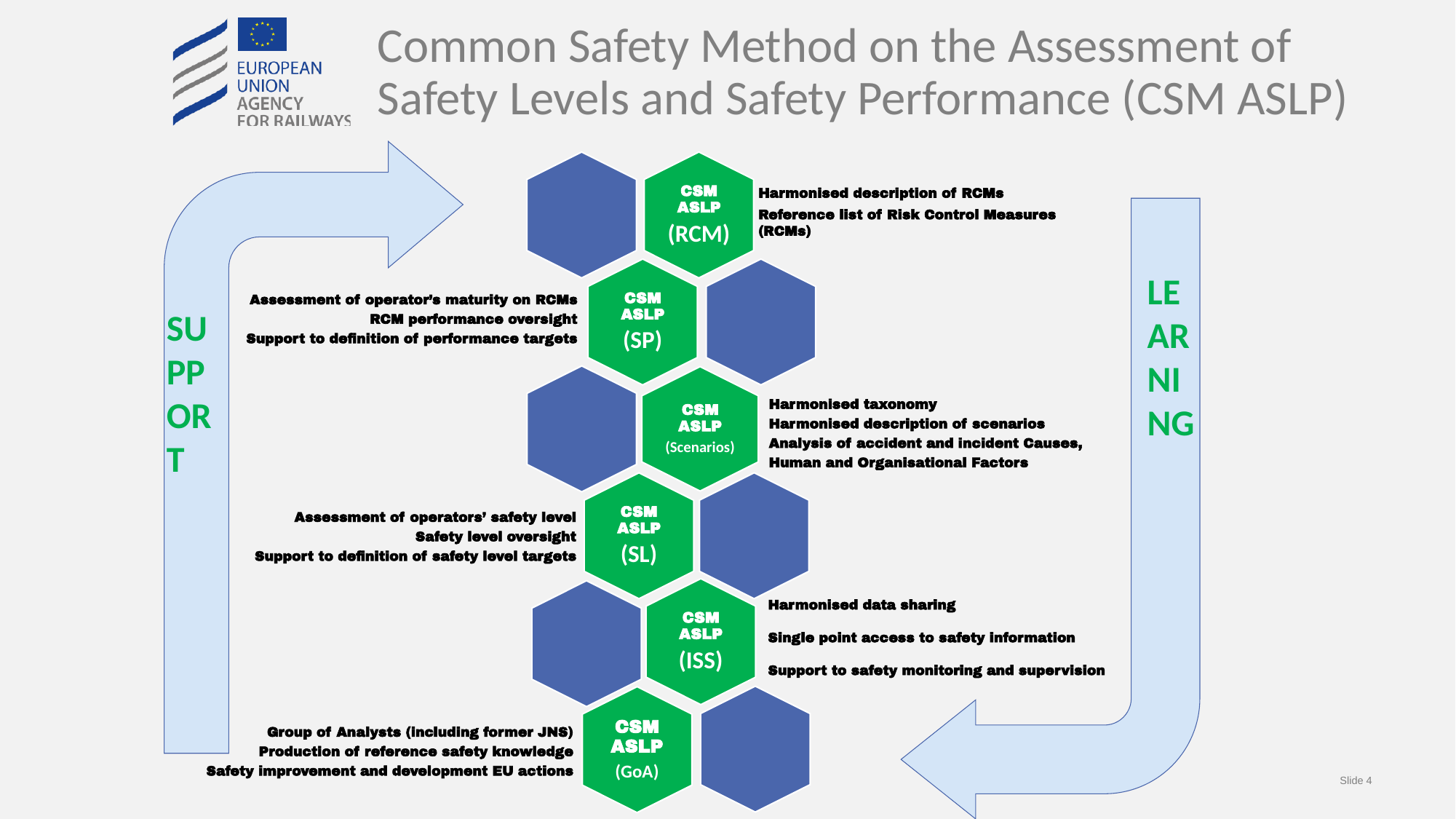

# Common Safety Method on the Assessment of Safety Levels and Safety Performance (CSM ASLP)

CSM ASLP
(RCM)
Harmonised description of RCMs
Reference list of Risk Control Measures (RCMs)

CSM ASLP
(SP)
Assessment of operator’s maturity on RCMs
RCM performance oversight
Support to definition of performance targets

CSM ASLP
(Scenarios)
Harmonised taxonomy
Harmonised description of scenarios
Analysis of accident and incident Causes,
Human and Organisational Factors

CSM ASLP
(SL)
Assessment of operators’ safety level
Safety level oversight
Support to definition of safety level targets

CSM ASLP
(ISS)
Harmonised data sharing
Single point access to safety information
Support to safety monitoring and supervision

CSM ASLP
(GoA)
Group of Analysts (including former JNS)
Production of reference safety knowledge
Safety improvement and development EU actions

LEARNING
SUPPORT
Slide 4